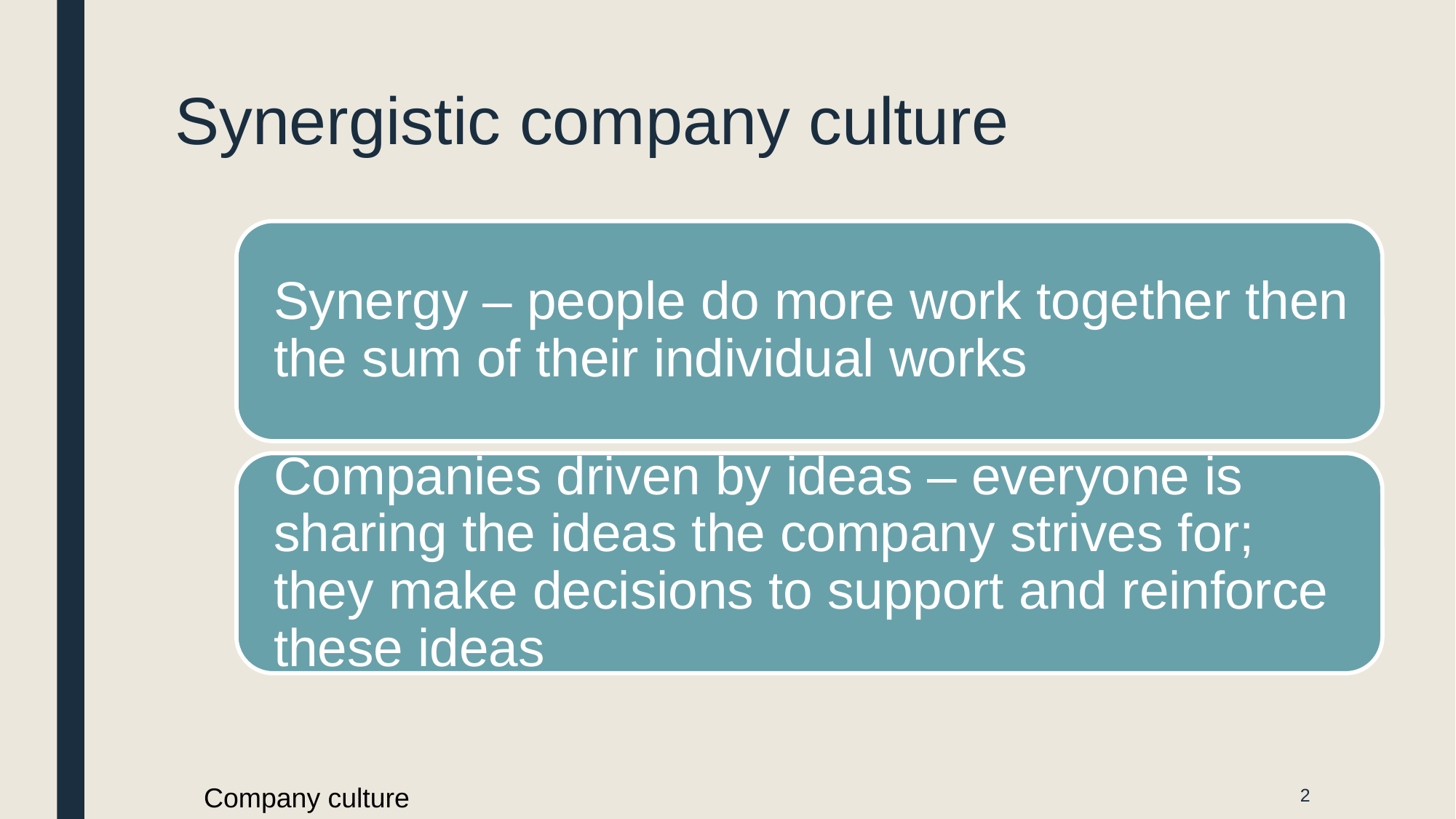

# Synergistic company culture
Synergy – people do more work together then the sum of their individual works
Companies driven by ideas – everyone is sharing the ideas the company strives for; they make decisions to support and reinforce these ideas
2
Company culture